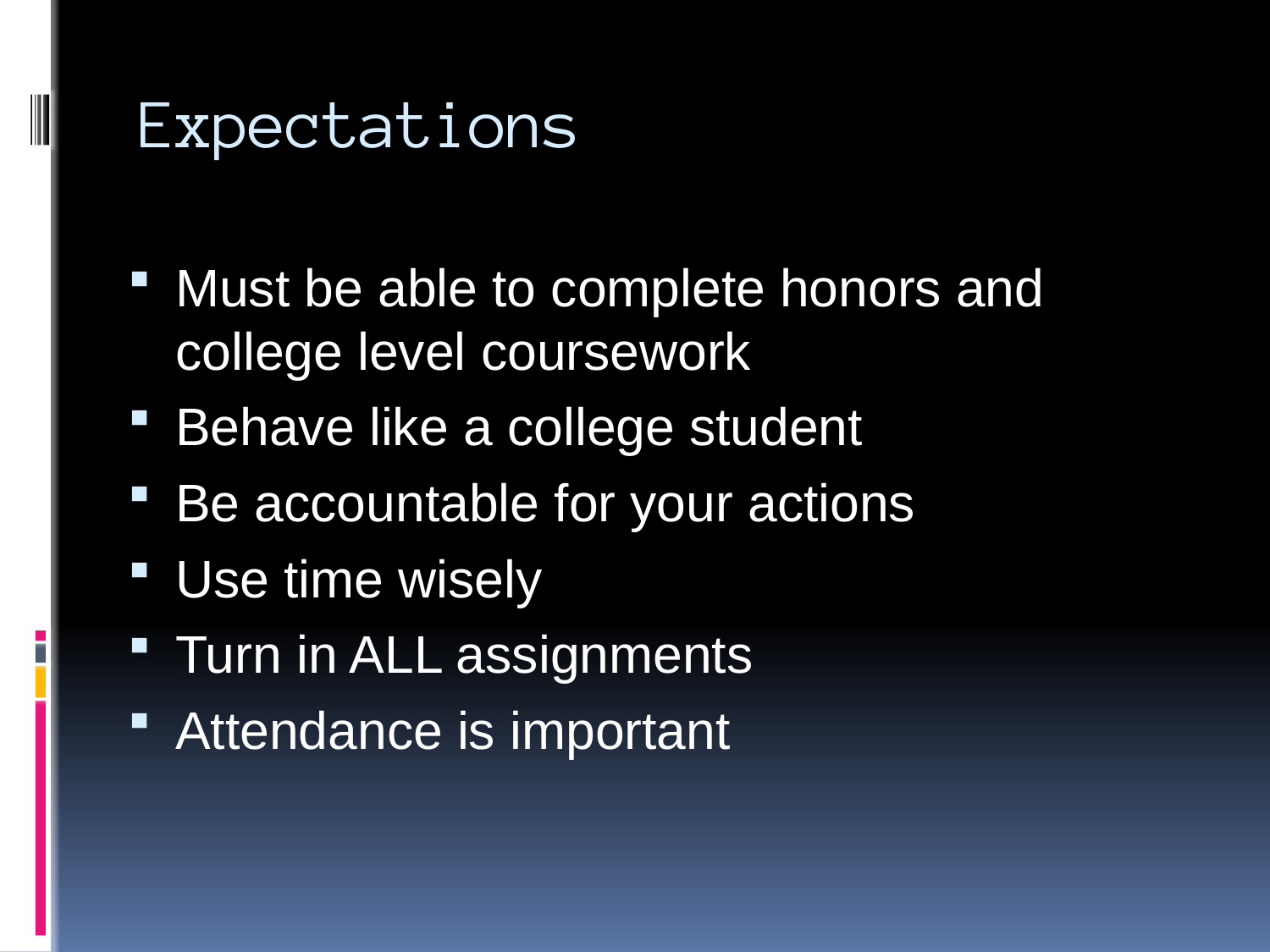

# Expectations
Must be able to complete honors and college level coursework
Behave like a college student
Be accountable for your actions
Use time wisely
Turn in ALL assignments
Attendance is important